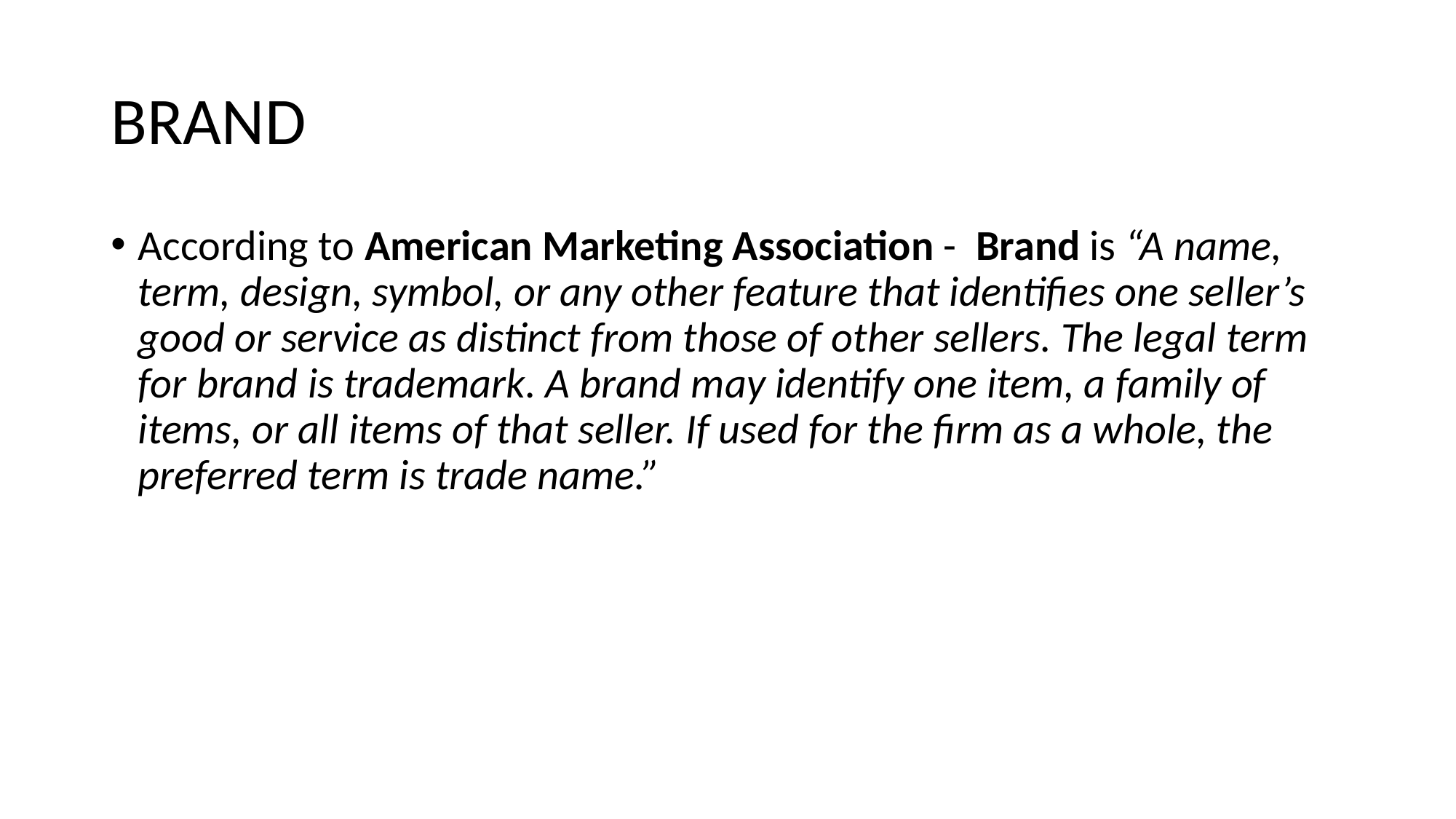

# BRAND
According to American Marketing Association -  Brand is “A name, term, design, symbol, or any other feature that identifies one seller’s good or service as distinct from those of other sellers. The legal term for brand is trademark. A brand may identify one item, a family of items, or all items of that seller. If used for the firm as a whole, the preferred term is trade name.”